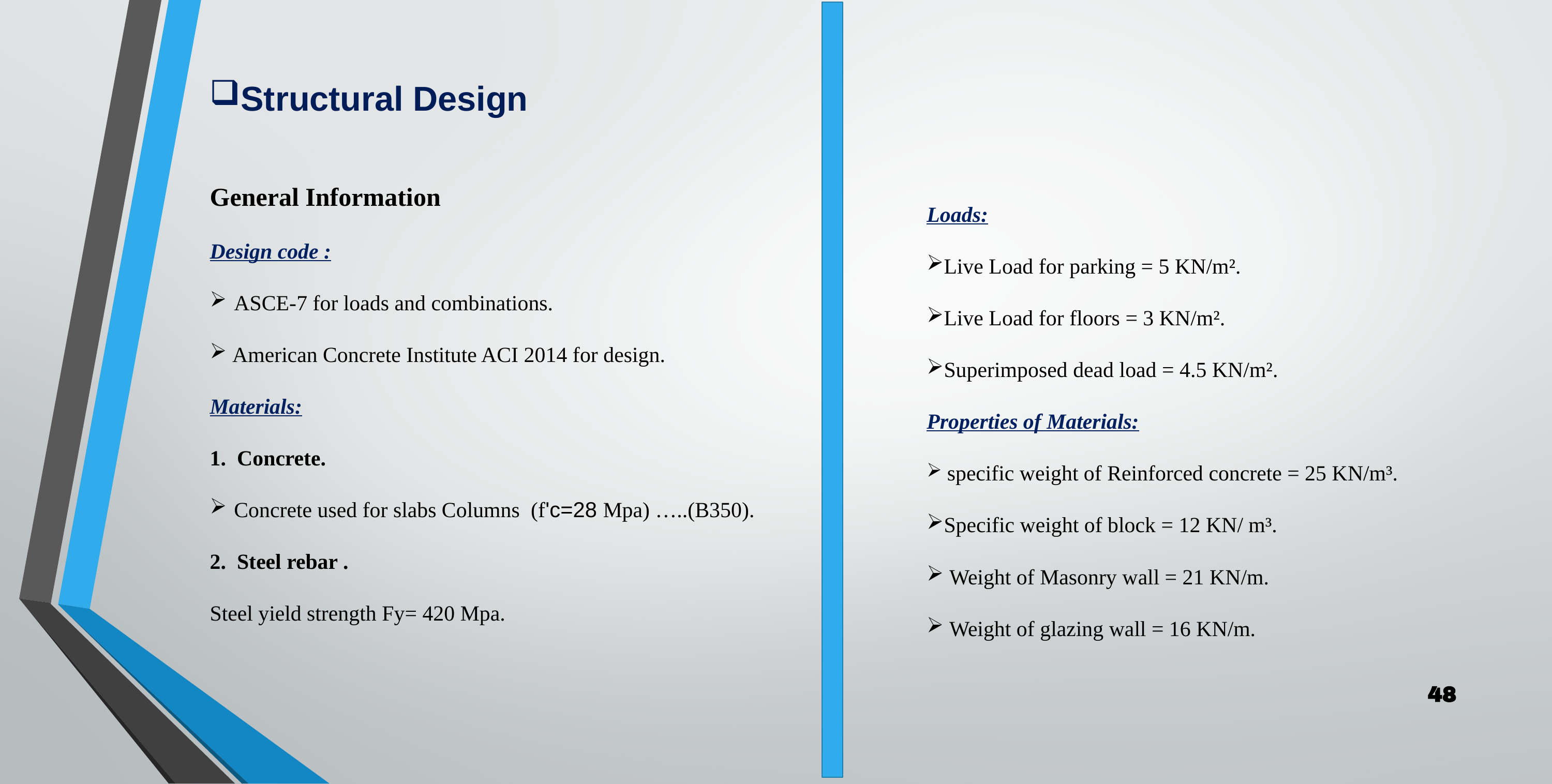

Structural Design
General Information
Design code :
ASCE-7 for loads and combinations.
 American Concrete Institute ACI 2014 for design.
Materials:
1.  Concrete.
Concrete used for slabs Columns  (f'c=28 Mpa) …..(B350).
2.  Steel rebar .
Steel yield strength Fy= 420 Mpa.
Loads:
Live Load for parking = 5 KN/m².
Live Load for floors = 3 KN/m².
Superimposed dead load = 4.5 KN/m².
Properties of Materials:
 specific weight of Reinforced concrete = 25 KN/m³.
Specific weight of block = 12 KN/ m³.
 Weight of Masonry wall = 21 KN/m.
 Weight of glazing wall = 16 KN/m.
48